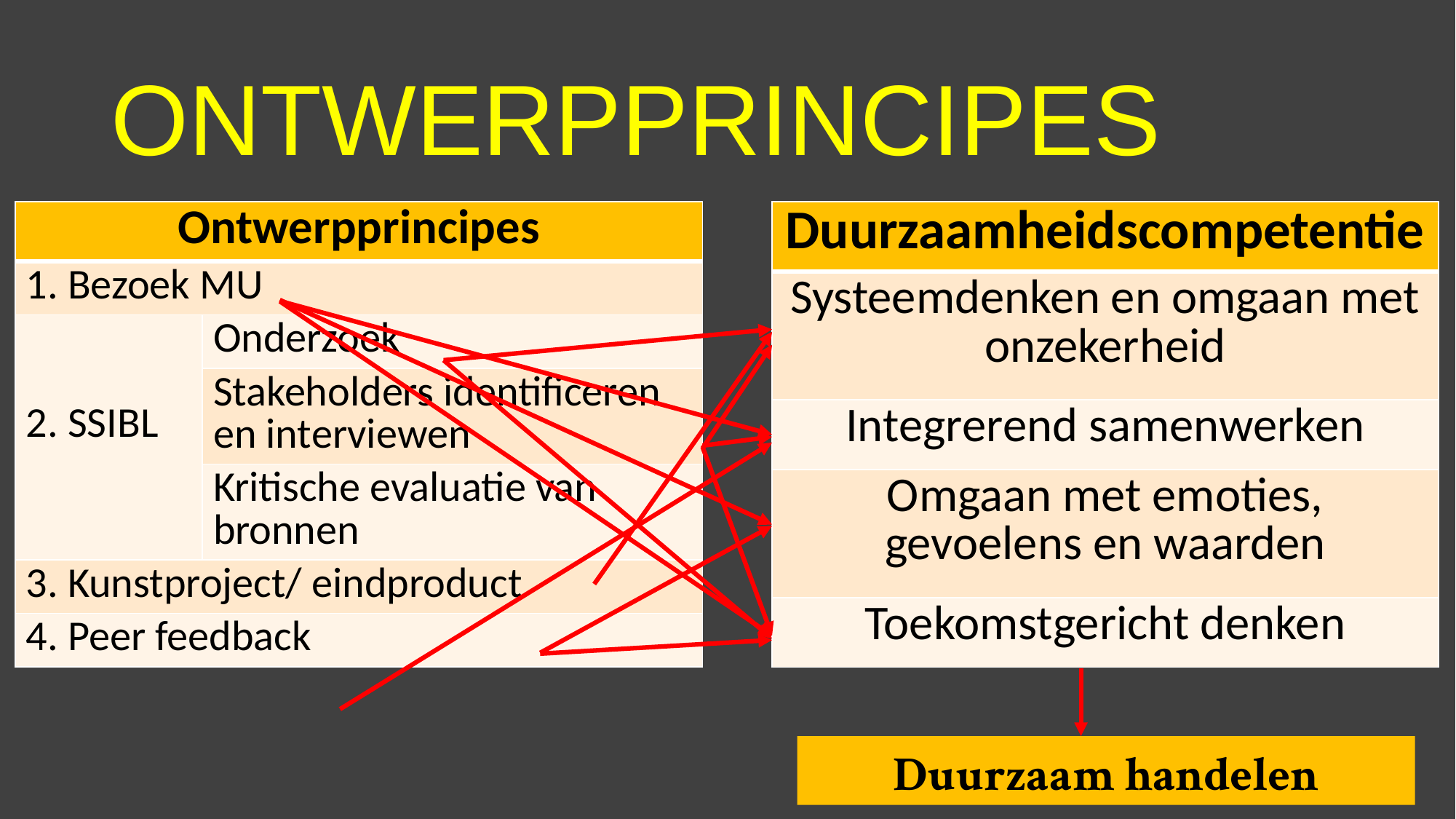

# ONTWERPPRINCIPES
| Ontwerpprincipes |  |
| --- | --- |
| Bezoek MU |  |
| 2. SSIBL | Onderzoek |
|  | Stakeholders identificeren en interviewen |
|  | Kritische evaluatie van bronnen |
| 3. Kunstproject/ eindproduct |  |
| 4. Peer feedback |  |
| Duurzaamheidscompetentie |
| --- |
| Systeemdenken en omgaan met onzekerheid |
| Integrerend samenwerken |
| Omgaan met emoties, gevoelens en waarden |
| Toekomstgericht denken |
Duurzaam handelen